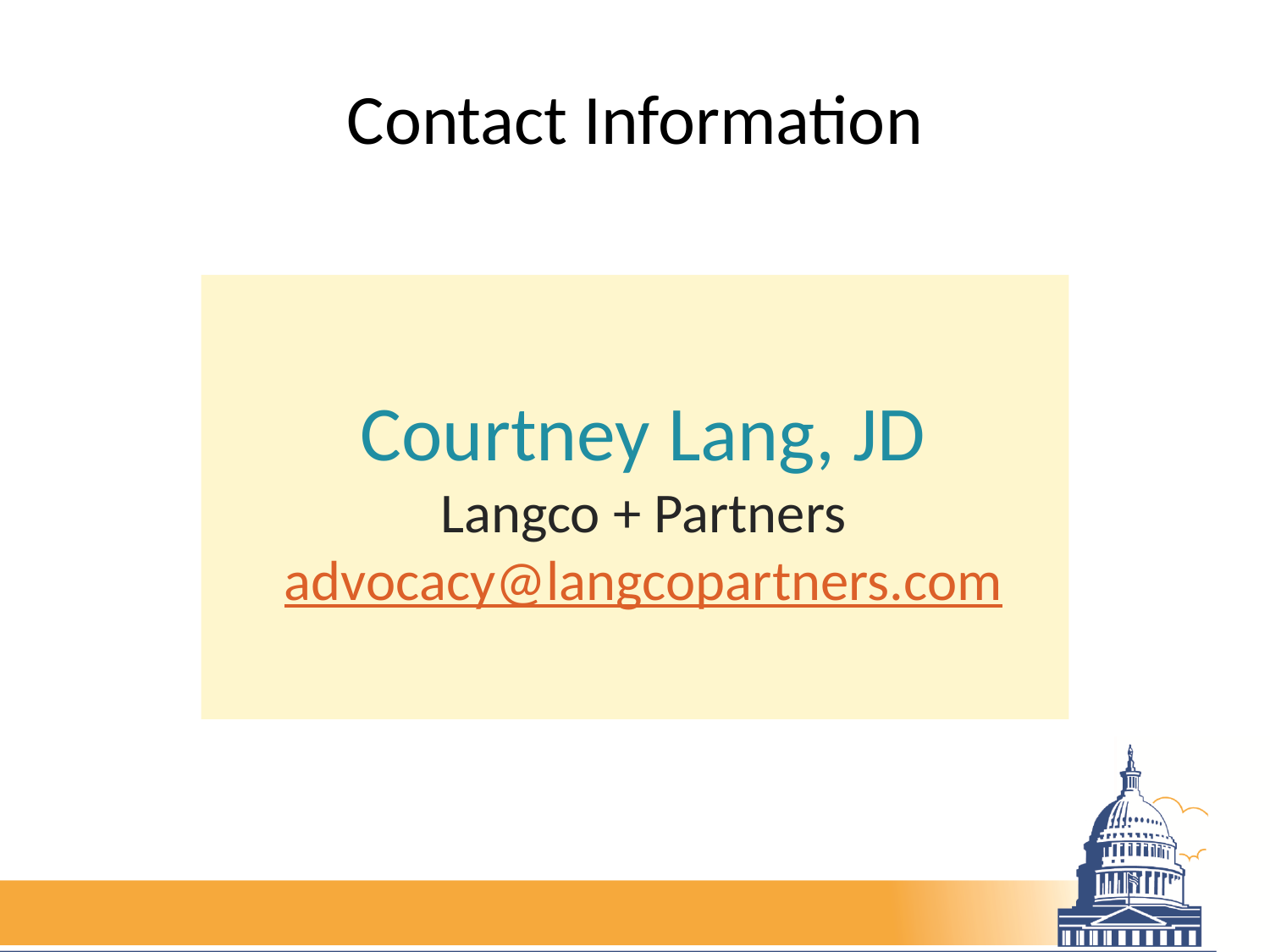

# Contact Information
Courtney Lang, JD
Langco + Partners
advocacy@langcopartners.com